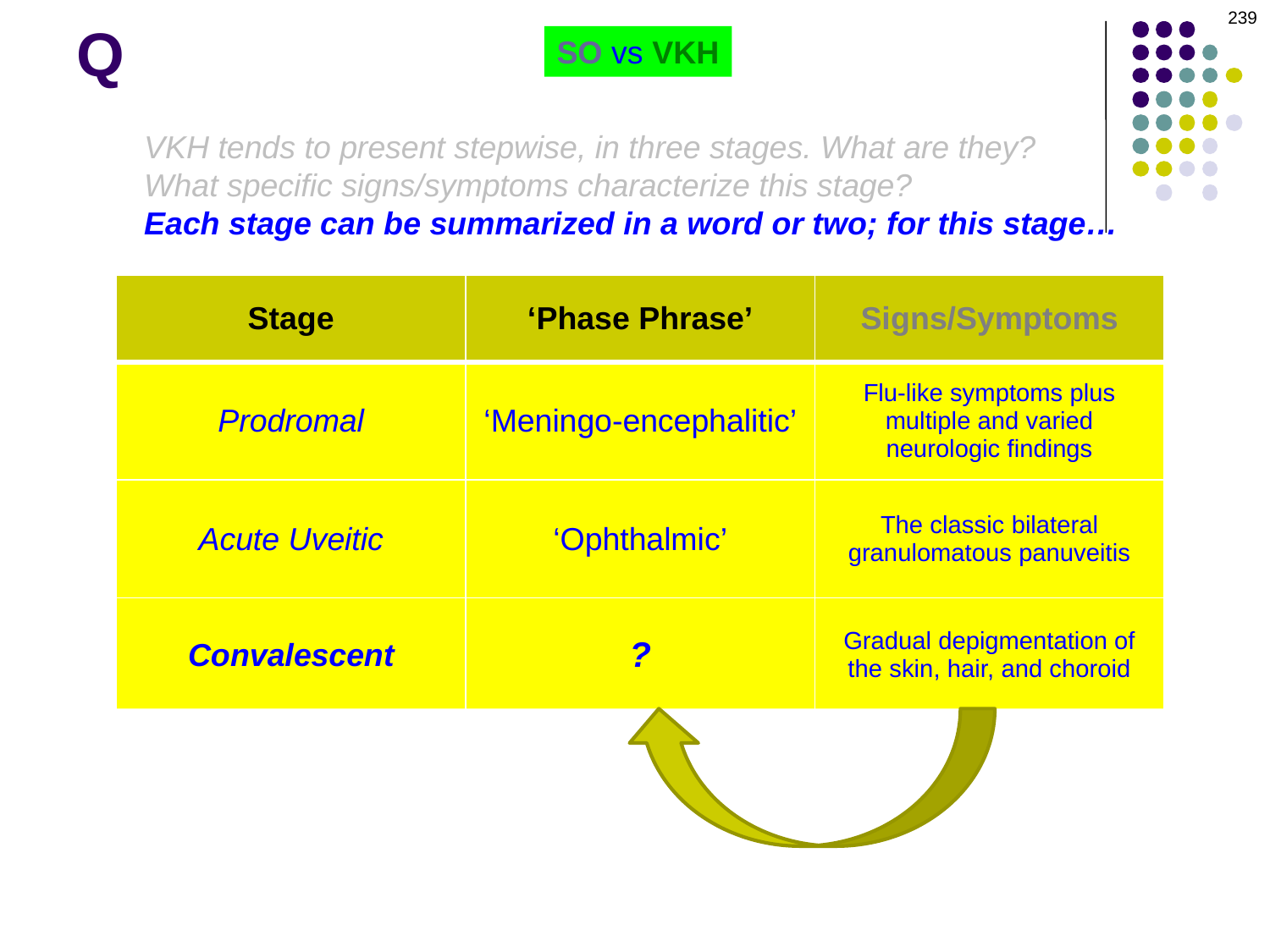

239
# Q
SO vs VKH
VKH tends to present stepwise, in three stages. What are they?
What specific signs/symptoms characterize this stage?
Each stage can be summarized in a word or two; for this stage…
| Stage | ‘Phase Phrase’ | Signs/Symptoms |
| --- | --- | --- |
| Prodromal | ‘Meningo-encephalitic’ | Flu-like symptoms plus multiple and varied neurologic findings |
| Acute Uveitic | ‘Ophthalmic’ | The classic bilateral granulomatous panuveitis |
| Convalescent | ? | Gradual depigmentation of the skin, hair, and choroid |
| Chronic/Recurrent |  | Occurs when VKH undertreated |